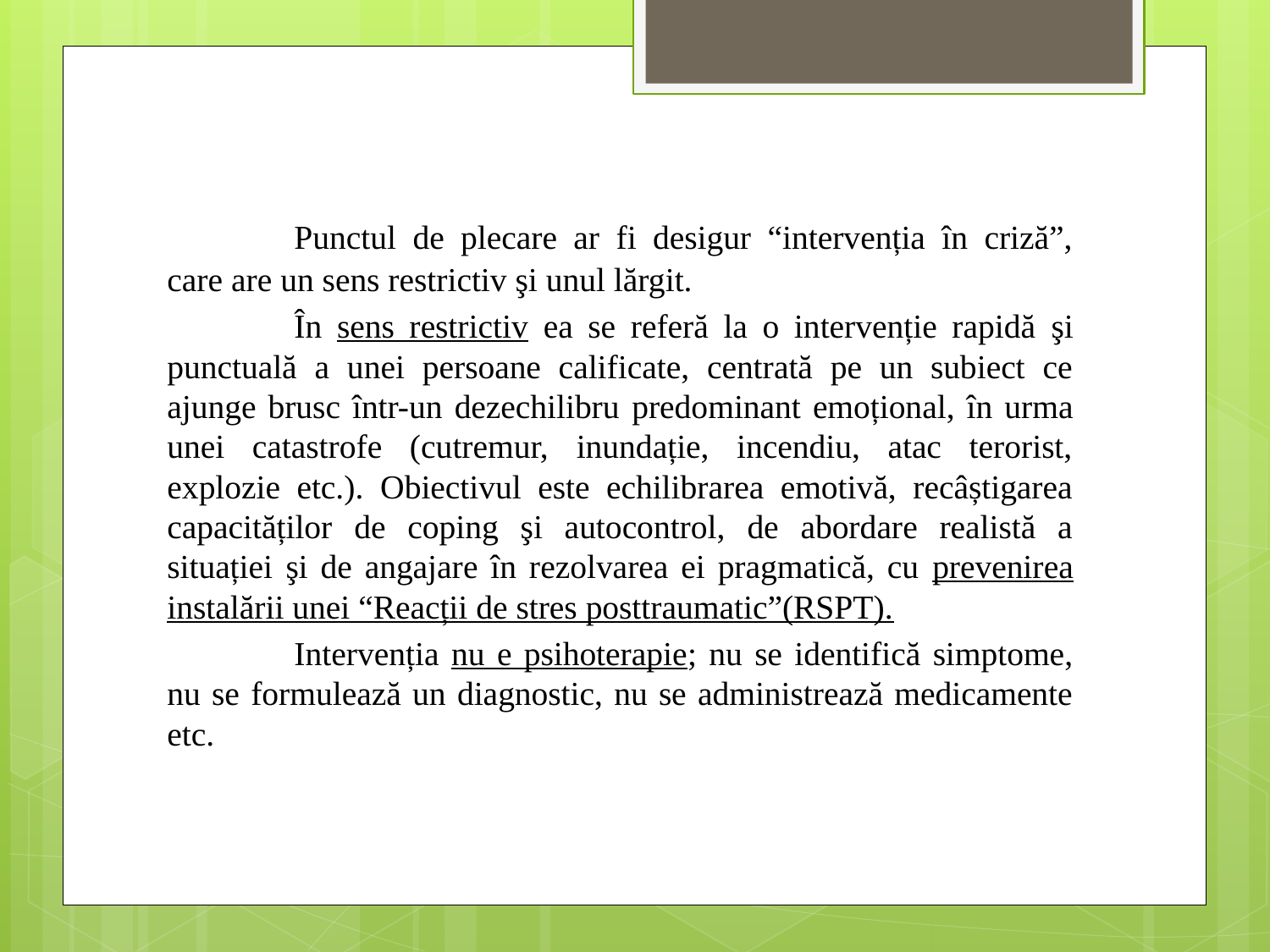

Punctul de plecare ar fi desigur “intervenția în criză”, care are un sens restrictiv şi unul lărgit.
	În sens restrictiv ea se referă la o intervenție rapidă şi punctuală a unei persoane calificate, centrată pe un subiect ce ajunge brusc într-un dezechilibru predominant emoțional, în urma unei catastrofe (cutremur, inundație, incendiu, atac terorist, explozie etc.). Obiectivul este echilibrarea emotivă, recâștigarea capacităților de coping şi autocontrol, de abordare realistă a situației şi de angajare în rezolvarea ei pragmatică, cu prevenirea instalării unei “Reacții de stres posttraumatic”(RSPT).
	Intervenția nu e psihoterapie; nu se identifică simptome, nu se formulează un diagnostic, nu se administrează medicamente etc.